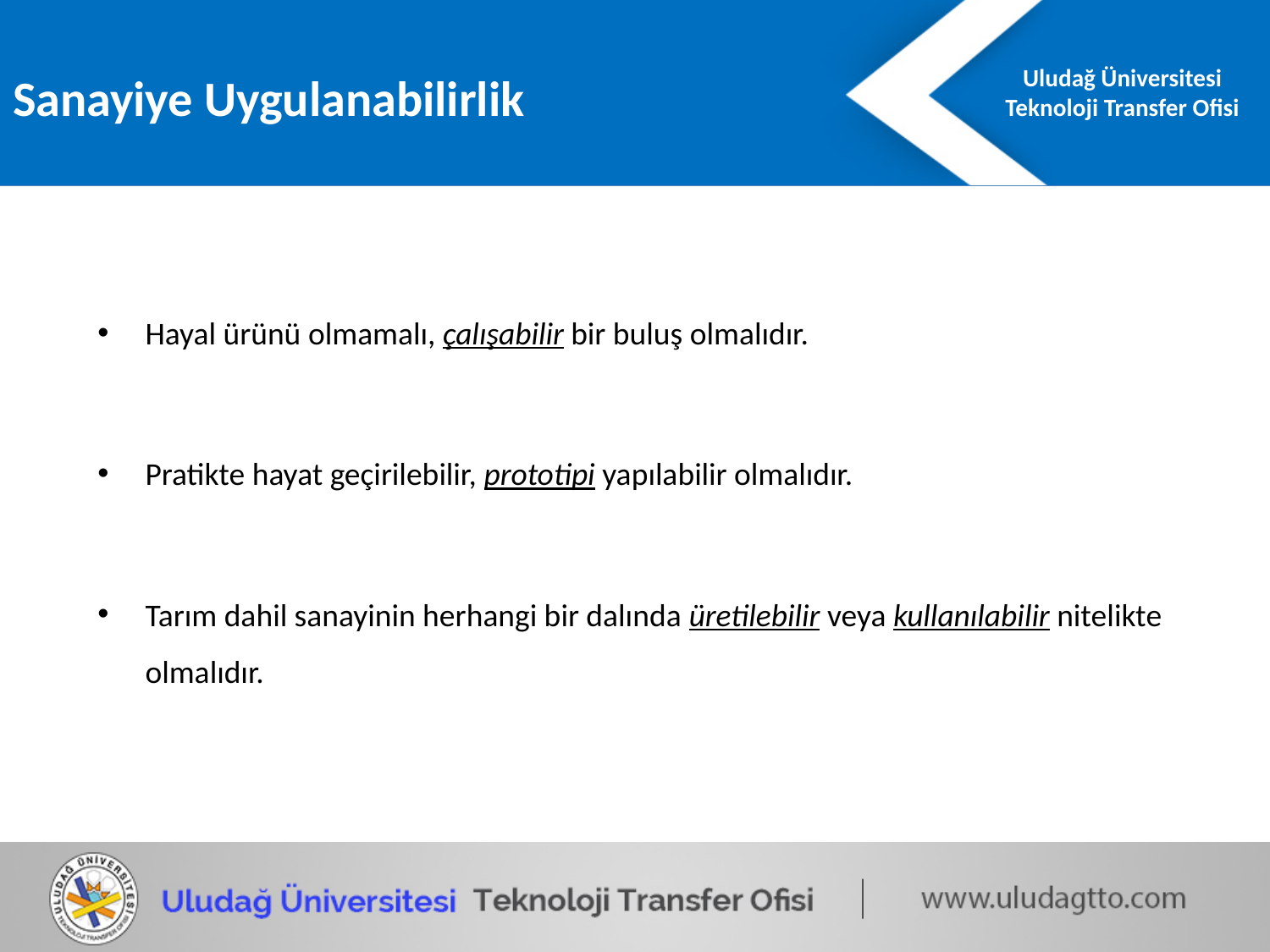

Sanayiye Uygulanabilirlik

Hayal ürünü olmamalı, çalışabilir bir buluş olmalıdır.

Pratikte hayat geçirilebilir, prototipi yapılabilir olmalıdır.

Tarım dahil sanayinin herhangi bir dalında üretilebilir veya kullanılabilir nitelikte olmalıdır.